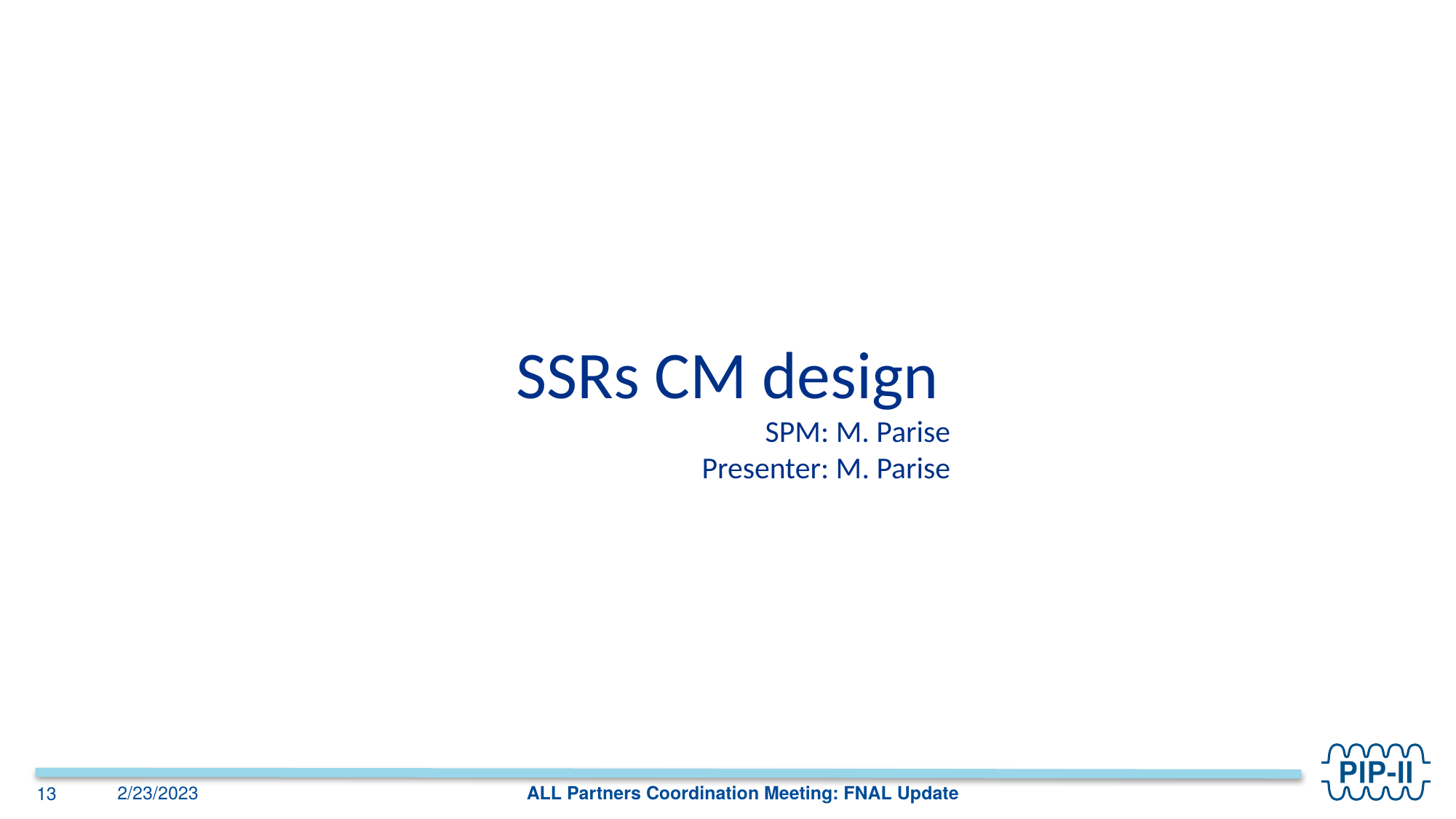

SSRs CM design
SPM: M. Parise
Presenter: M. Parise
ALL Partners Coordination Meeting: FNAL Update
2/23/2023
13